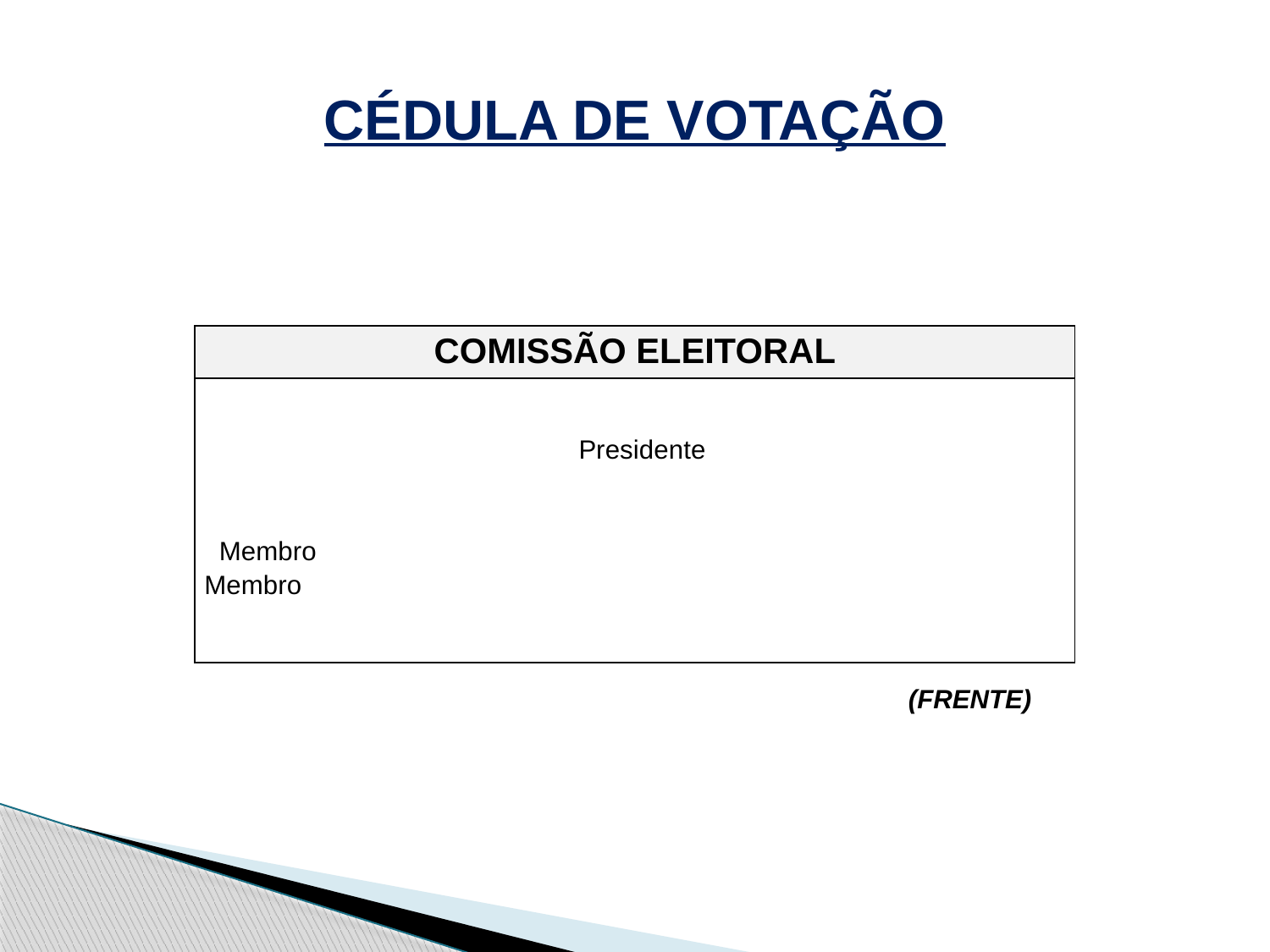

# CÉDULA DE VOTAÇÃO
| COMISSÃO ELEITORAL |
| --- |
| Presidente Membro Membro |
(FRENTE)